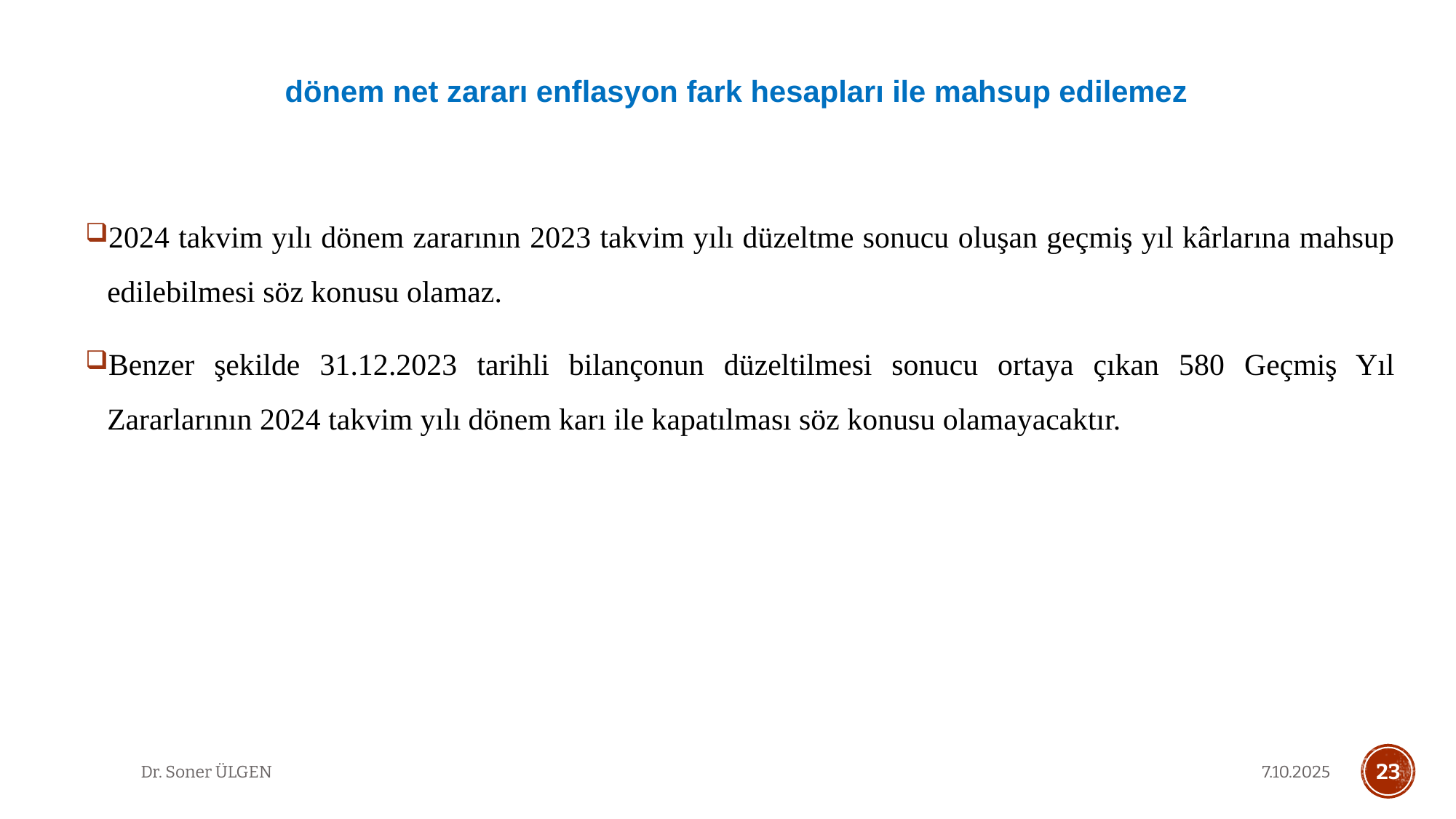

dönem net zararı enflasyon fark hesapları ile mahsup edilemez

2024 takvim yılı dönem zararının 2023 takvim yılı düzeltme sonucu oluşan geçmiş yıl kârlarına mahsup edilebilmesi söz konusu olamaz.
Benzer şekilde 31.12.2023 tarihli bilançonun düzeltilmesi sonucu ortaya çıkan 580 Geçmiş Yıl Zararlarının 2024 takvim yılı dönem karı ile kapatılması söz konusu olamayacaktır.
Dr. Soner ÜLGEN
7.10.2025
23